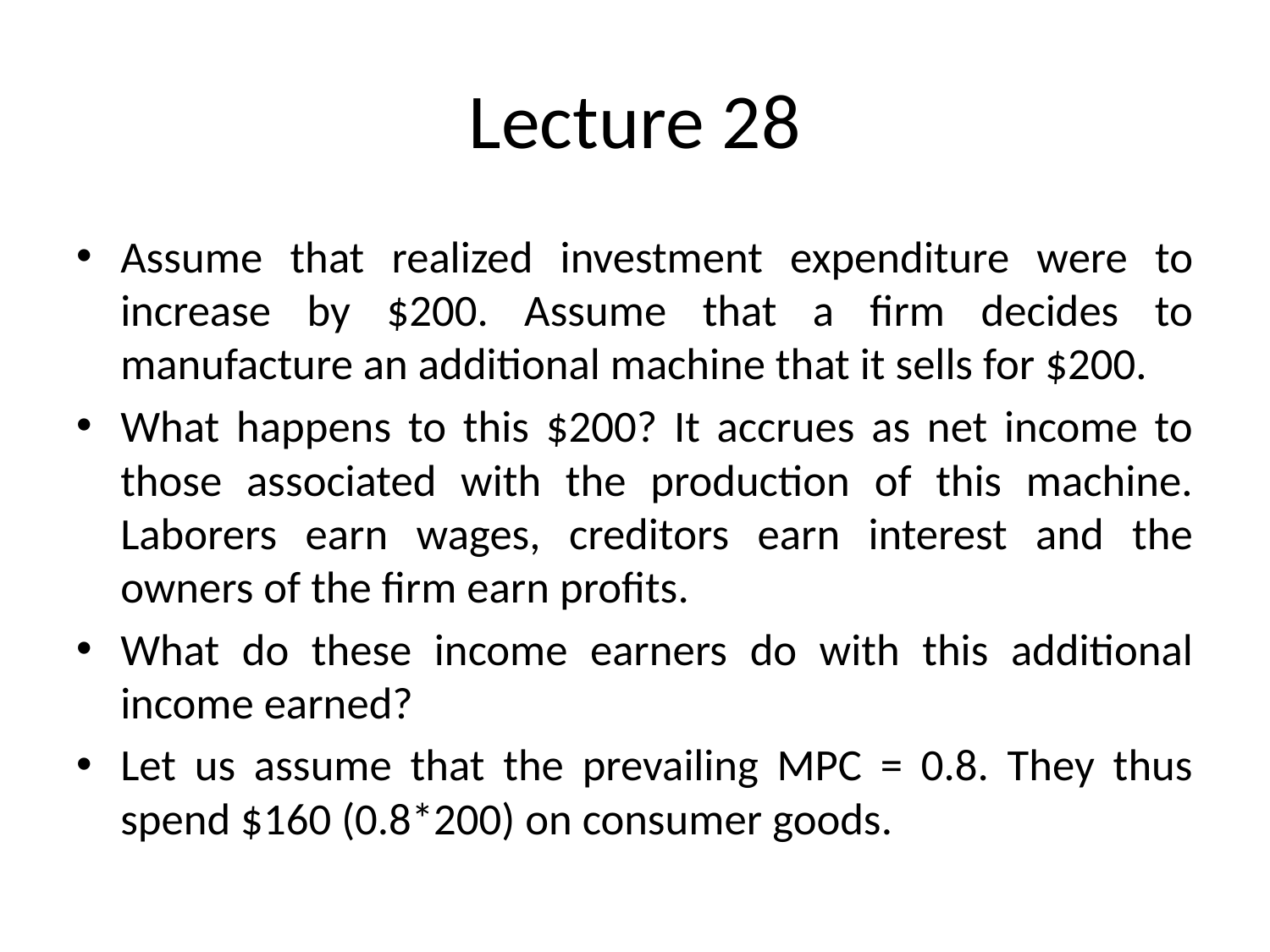

# Lecture 28
Assume that realized investment expenditure were to increase by $200. Assume that a firm decides to manufacture an additional machine that it sells for $200.
What happens to this $200? It accrues as net income to those associated with the production of this machine. Laborers earn wages, creditors earn interest and the owners of the firm earn profits.
What do these income earners do with this additional income earned?
Let us assume that the prevailing MPC = 0.8. They thus spend $160 (0.8*200) on consumer goods.